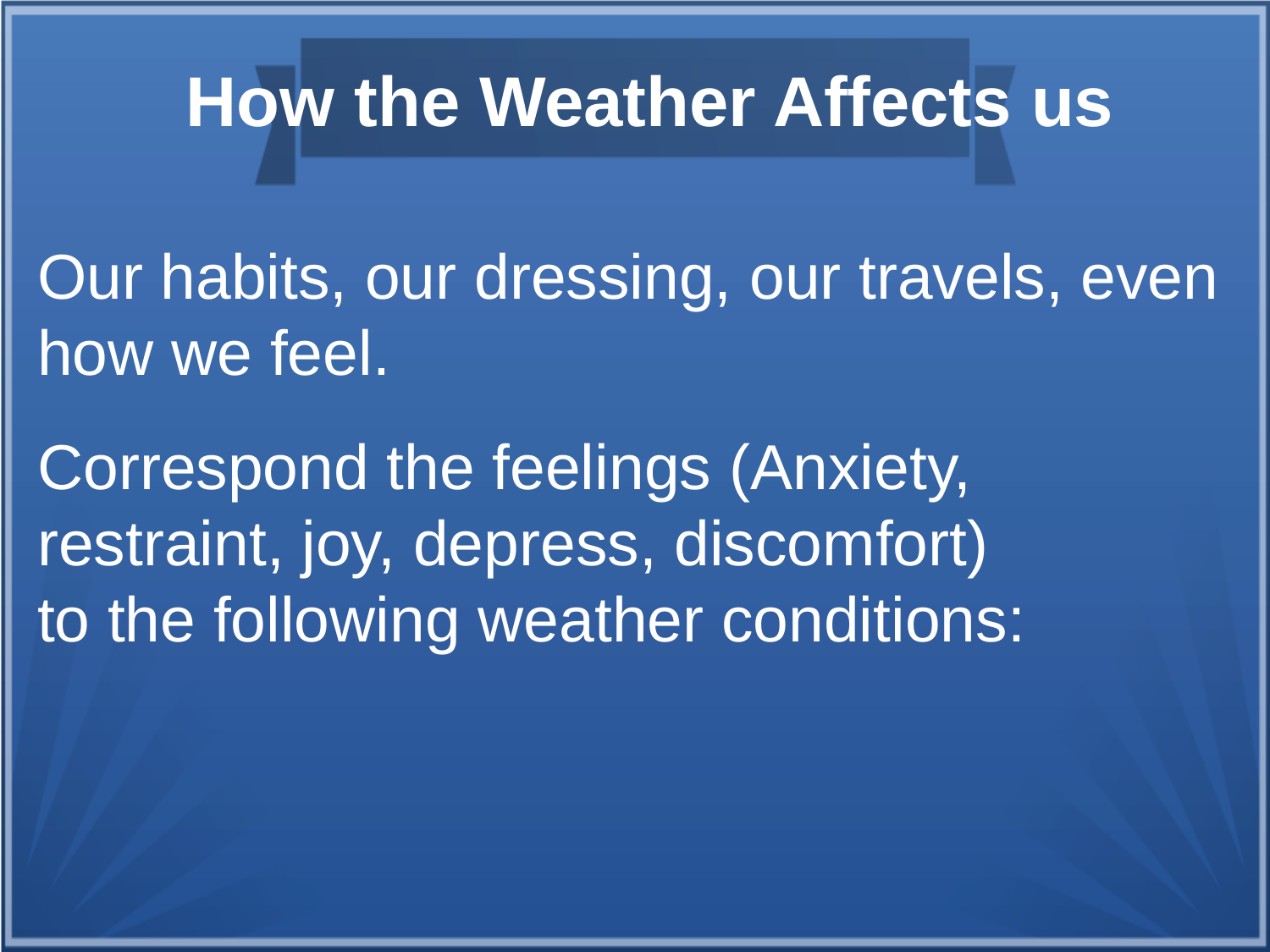

How the Weather Affects us
Our habits, our dressing, our travels, even how we feel.

Correspond the feelings (Anxiety, restraint, joy, depress, discomfort)
to the following weather conditions: